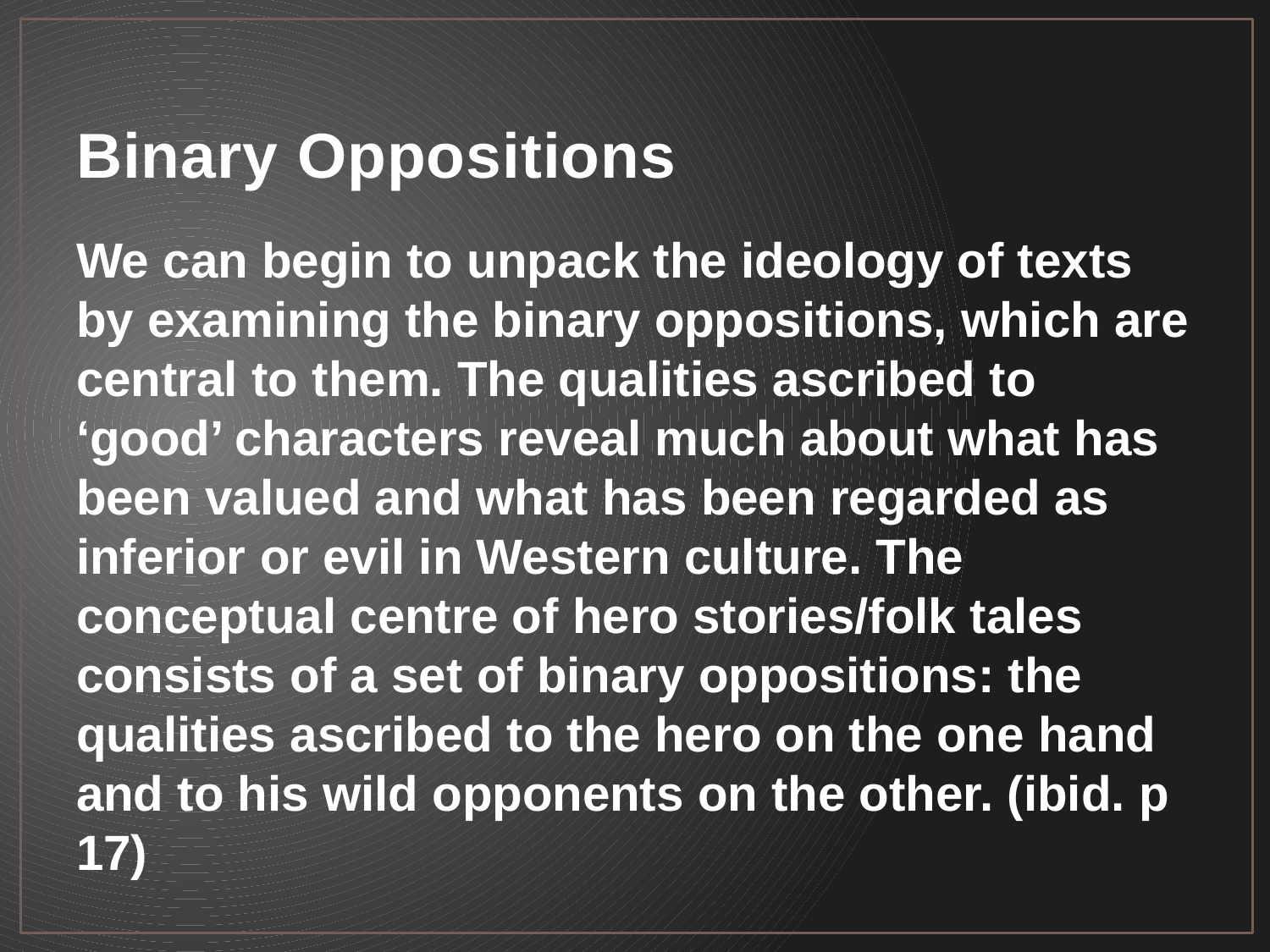

# Binary Oppositions
We can begin to unpack the ideology of texts by examining the binary oppositions, which are central to them. The qualities ascribed to ‘good’ characters reveal much about what has been valued and what has been regarded as inferior or evil in Western culture. The conceptual centre of hero stories/folk tales consists of a set of binary oppositions: the qualities ascribed to the hero on the one hand and to his wild opponents on the other. (ibid. p 17)